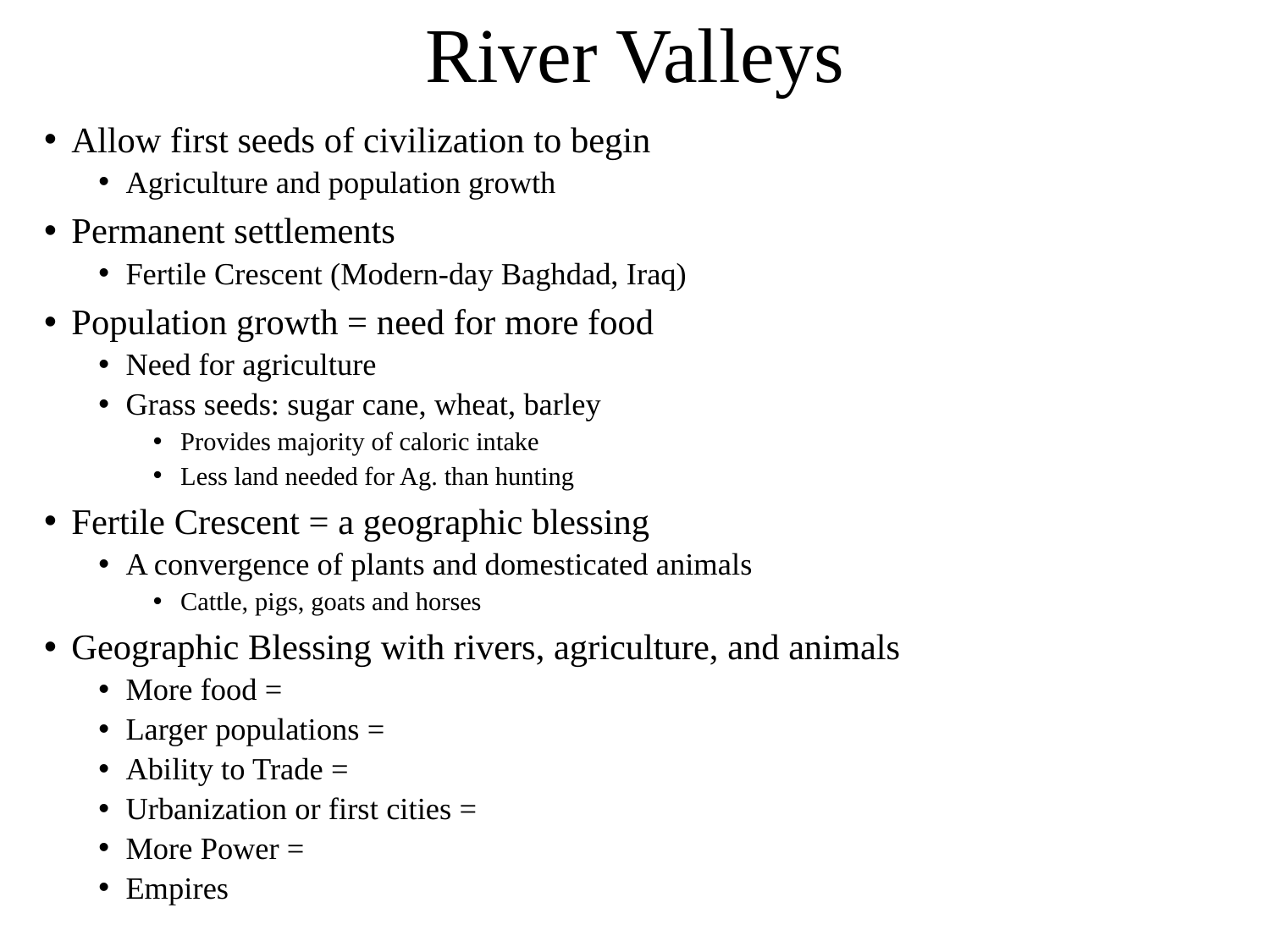

# River Valleys
Allow first seeds of civilization to begin
Agriculture and population growth
Permanent settlements
Fertile Crescent (Modern-day Baghdad, Iraq)
Population growth = need for more food
Need for agriculture
Grass seeds: sugar cane, wheat, barley
Provides majority of caloric intake
Less land needed for Ag. than hunting
Fertile Crescent = a geographic blessing
A convergence of plants and domesticated animals
Cattle, pigs, goats and horses
Geographic Blessing with rivers, agriculture, and animals
More food =
Larger populations =
Ability to Trade =
Urbanization or first cities =
More Power =
Empires